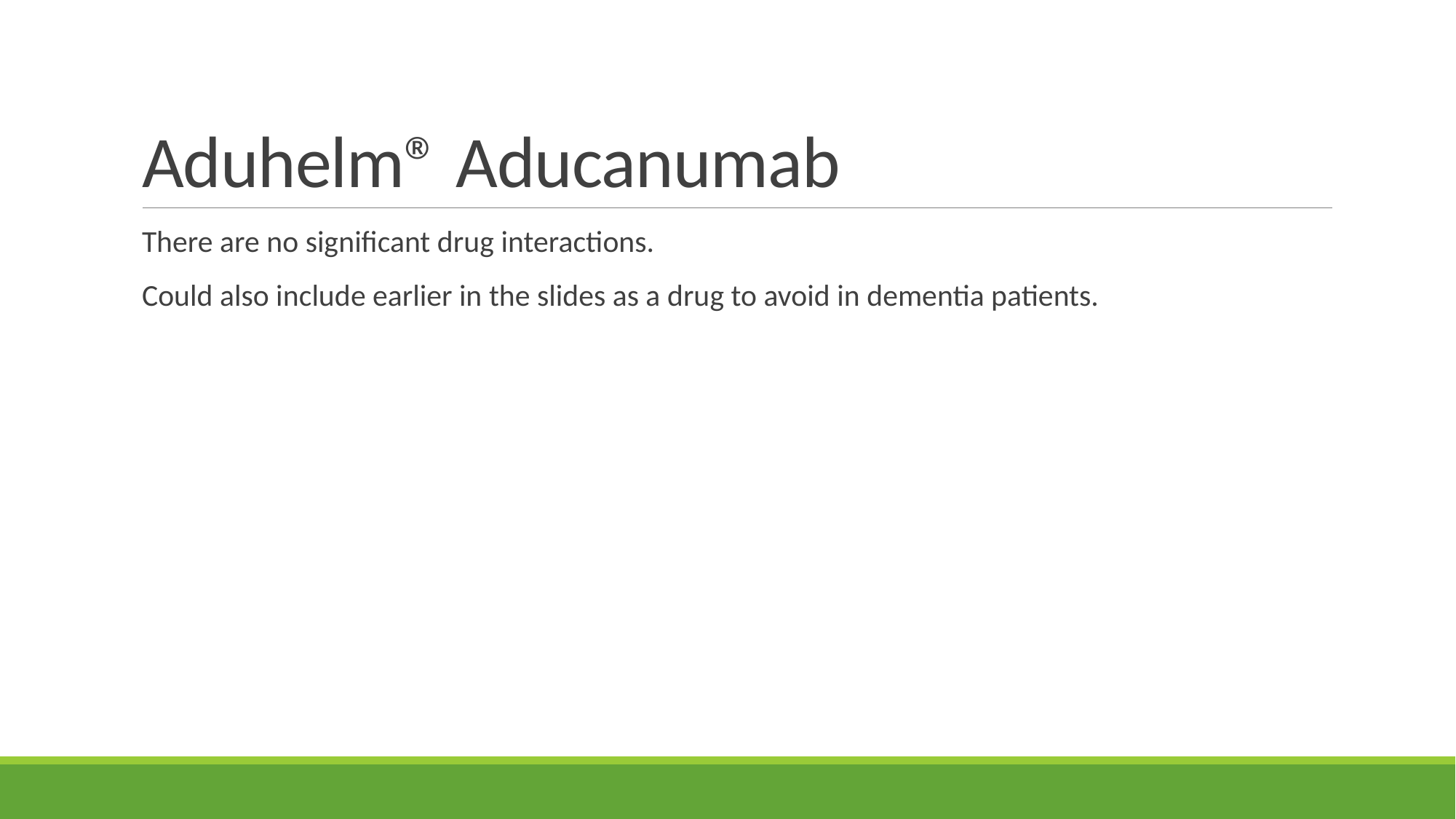

# Aduhelm® Aducanumab
There are no significant drug interactions.
Could also include earlier in the slides as a drug to avoid in dementia patients.